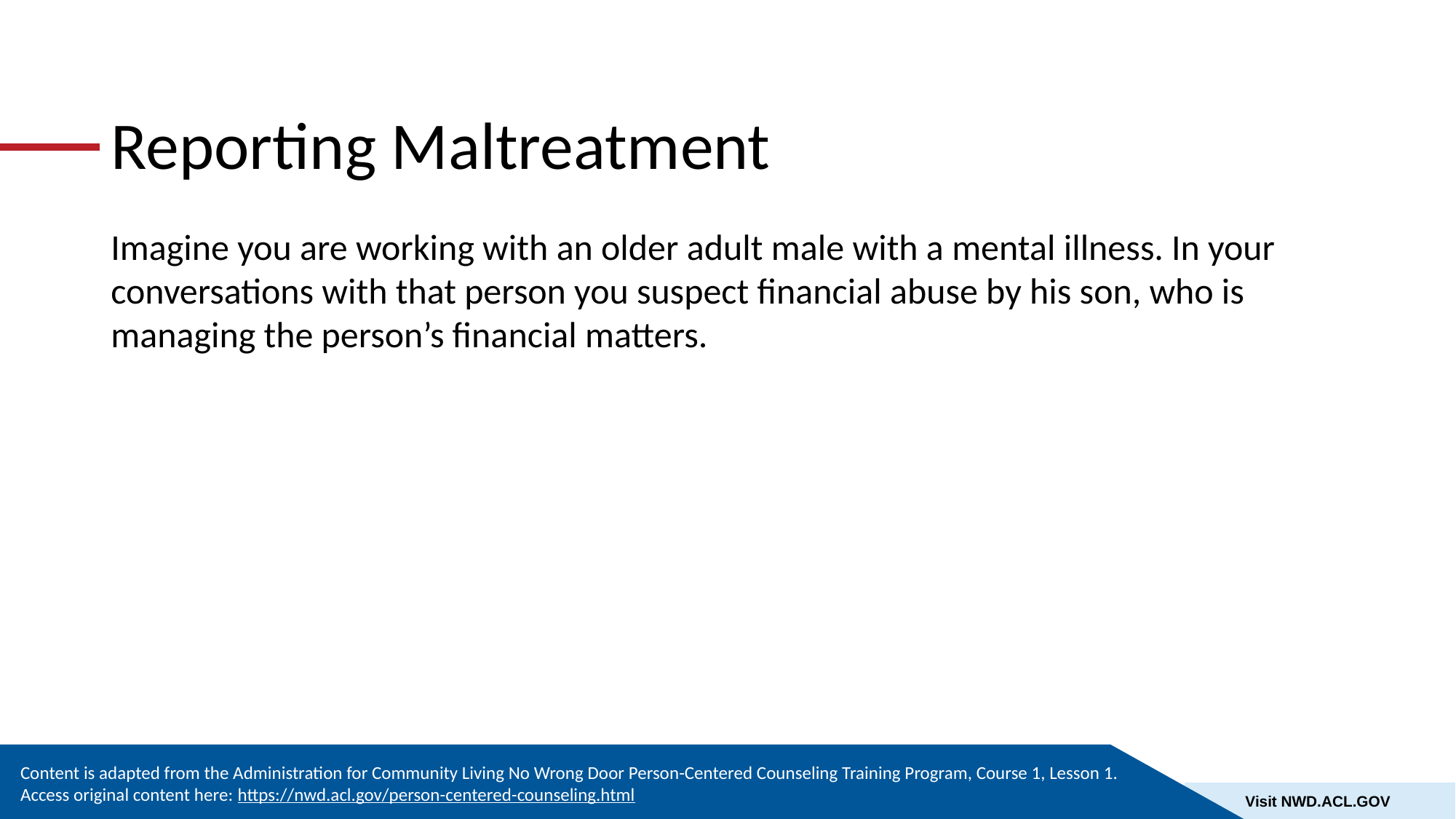

# Reporting Maltreatment
Imagine you are working with an older adult male with a mental illness. In your conversations with that person you suspect financial abuse by his son, who is managing the person’s financial matters.